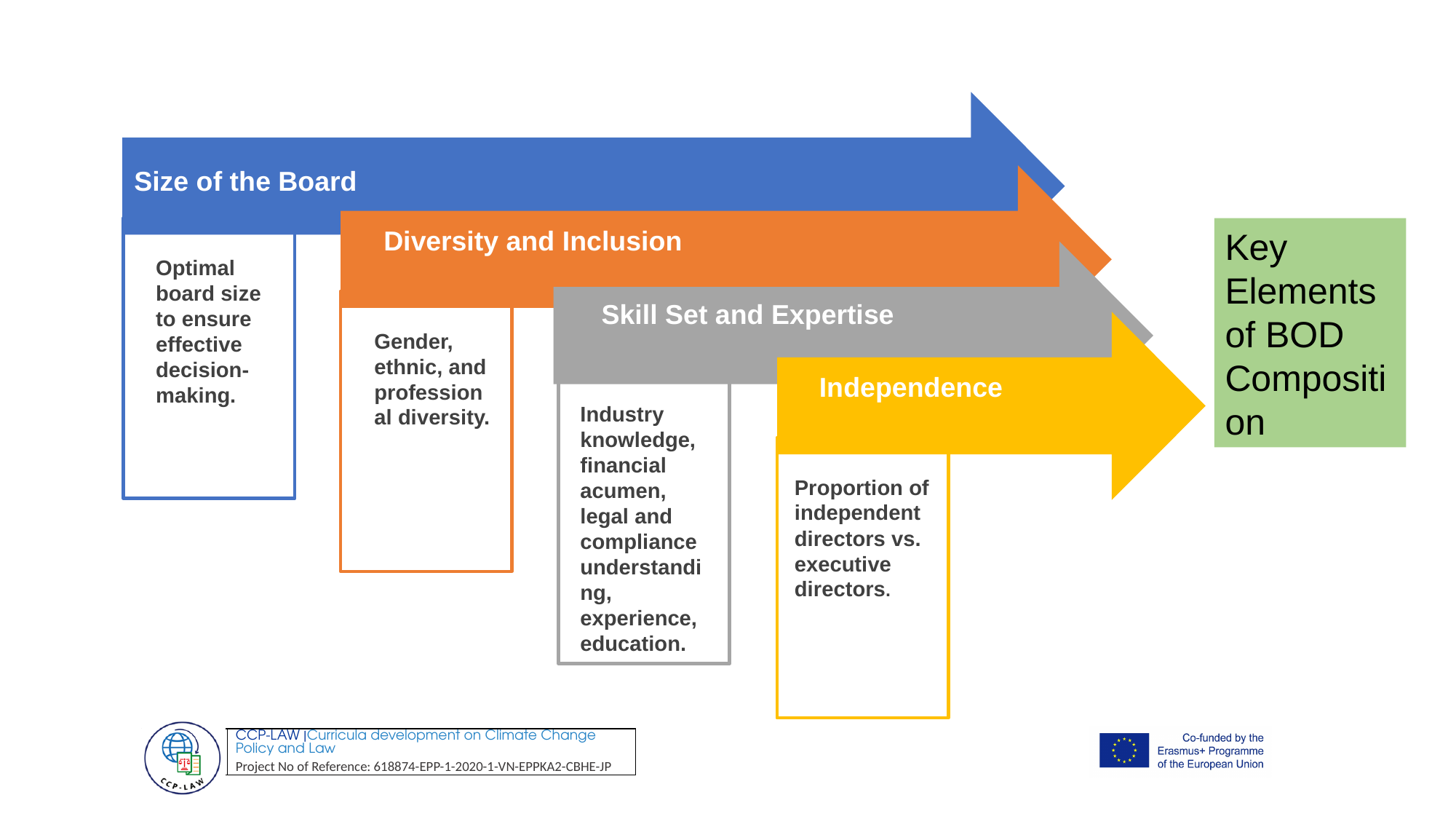

Size of the Board

Diversity and Inclusion
Key Elements of BOD Composition

Optimal board size to ensure effective decision-making.

Skill Set and Expertise

Gender, ethnic, and professional diversity.
Independence

Industry knowledge, financial acumen, legal and compliance understanding, experience, education.

Proportion of independent directors vs. executive directors.